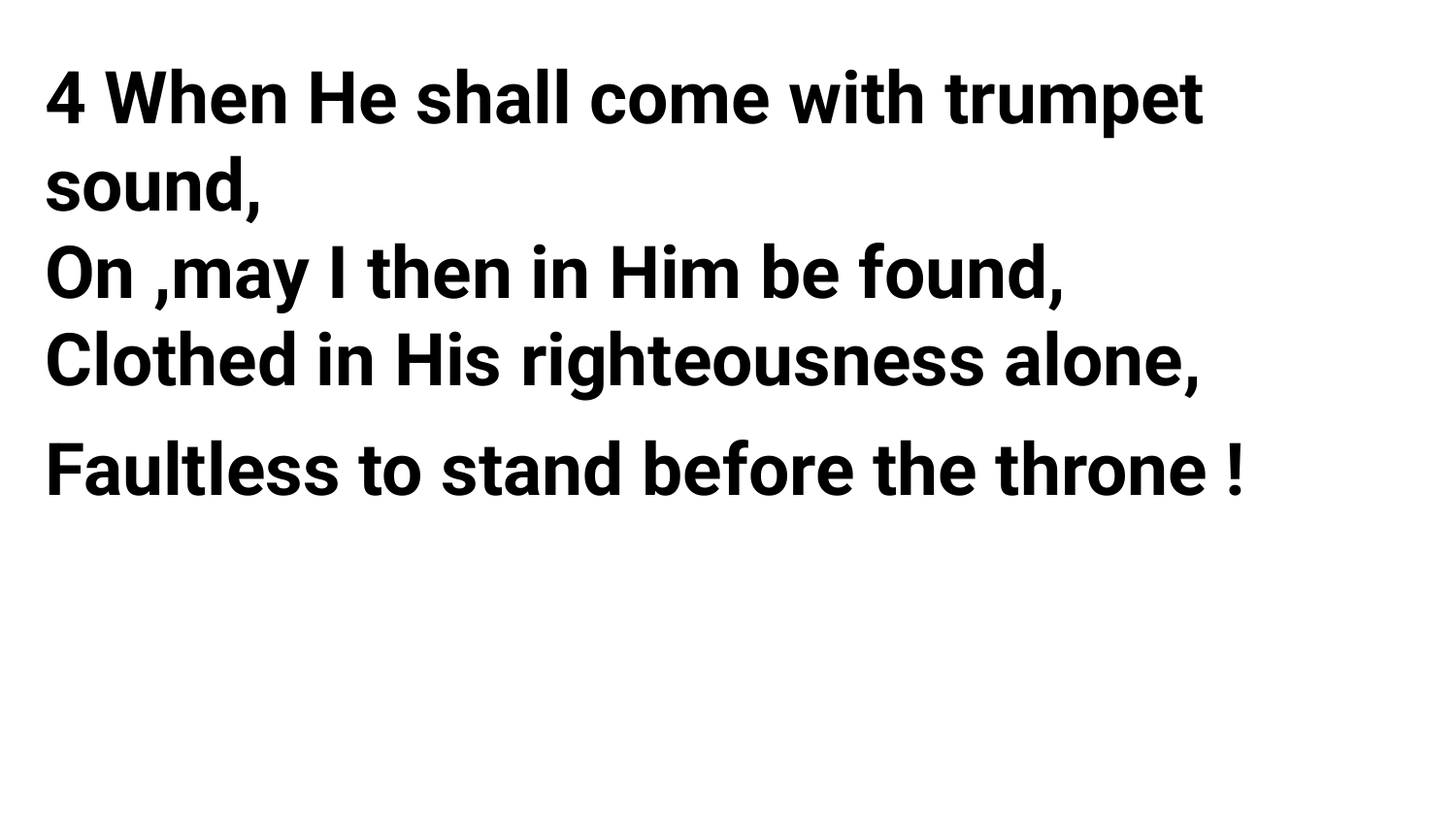

4 When He shall come with trumpet sound,
On ,may I then in Him be found,
Clothed in His righteousness alone,
Faultless to stand before the throne !